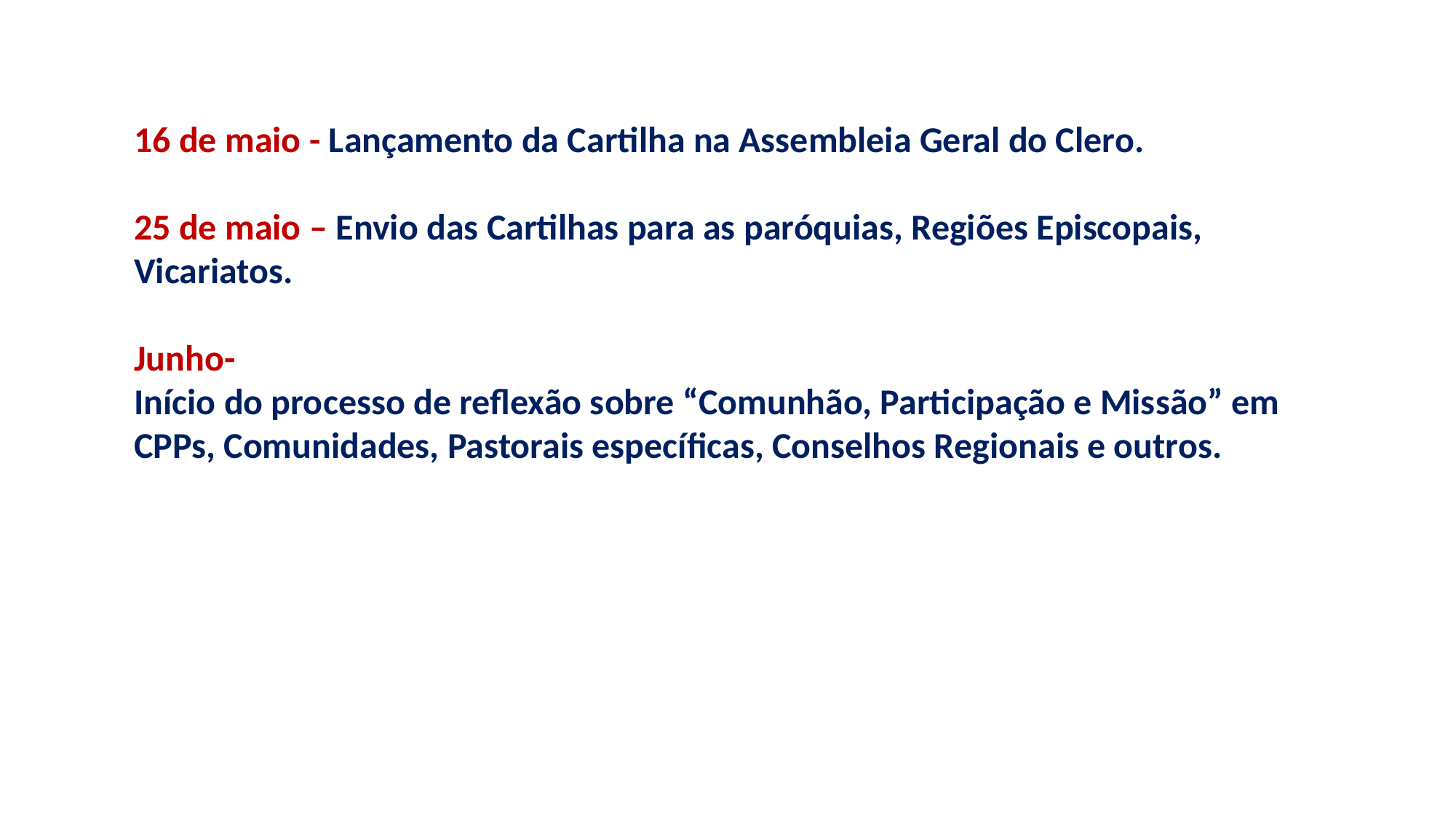

16 de maio - Lançamento da Cartilha na Assembleia Geral do Clero.

25 de maio – Envio das Cartilhas para as paróquias, Regiões Episcopais, Vicariatos.

Junho-
Início do processo de reflexão sobre “Comunhão, Participação e Missão” em CPPs, Comunidades, Pastorais específicas, Conselhos Regionais e outros.